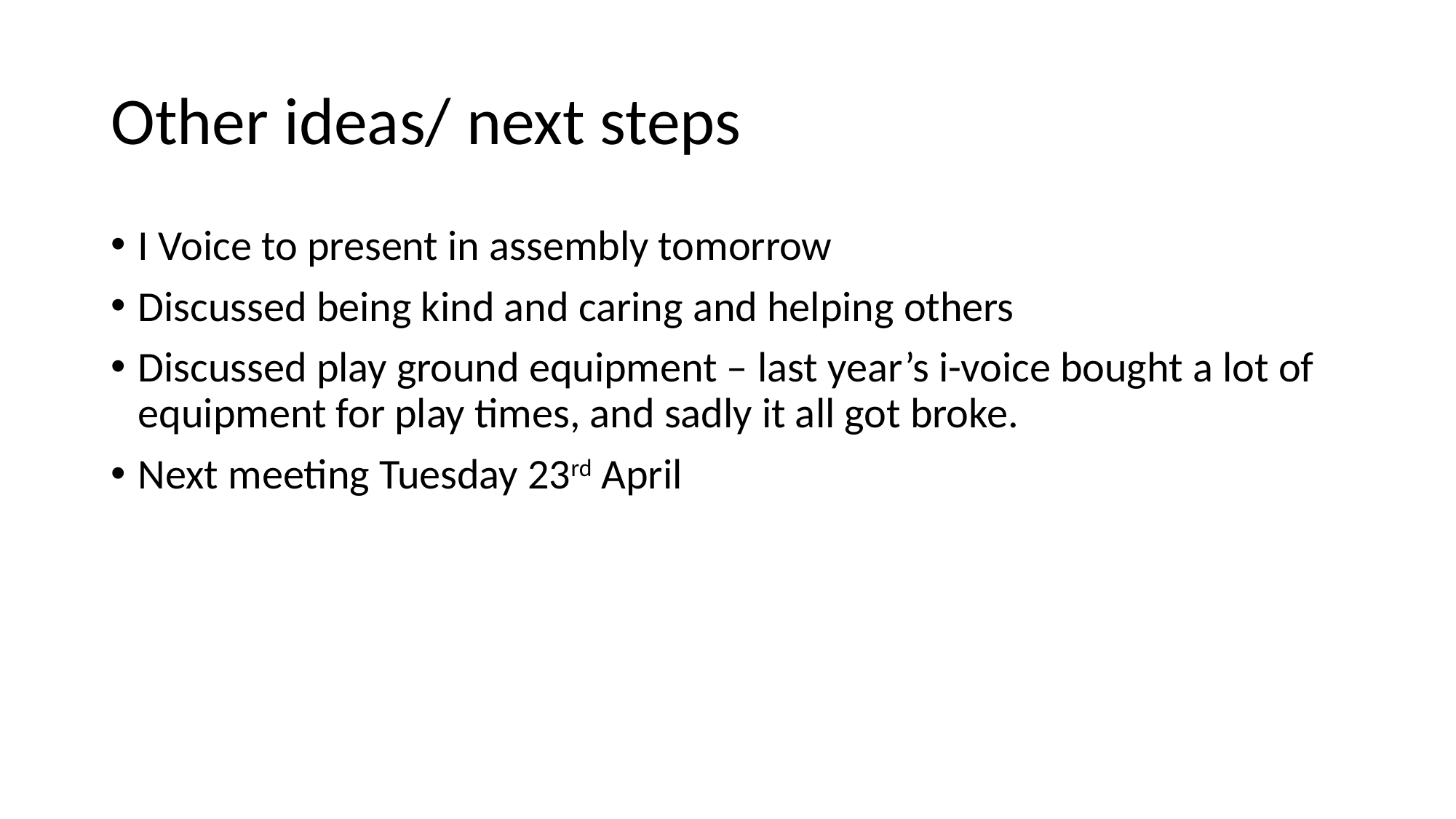

# Other ideas/ next steps
I Voice to present in assembly tomorrow
Discussed being kind and caring and helping others
Discussed play ground equipment – last year’s i-voice bought a lot of equipment for play times, and sadly it all got broke.
Next meeting Tuesday 23rd April